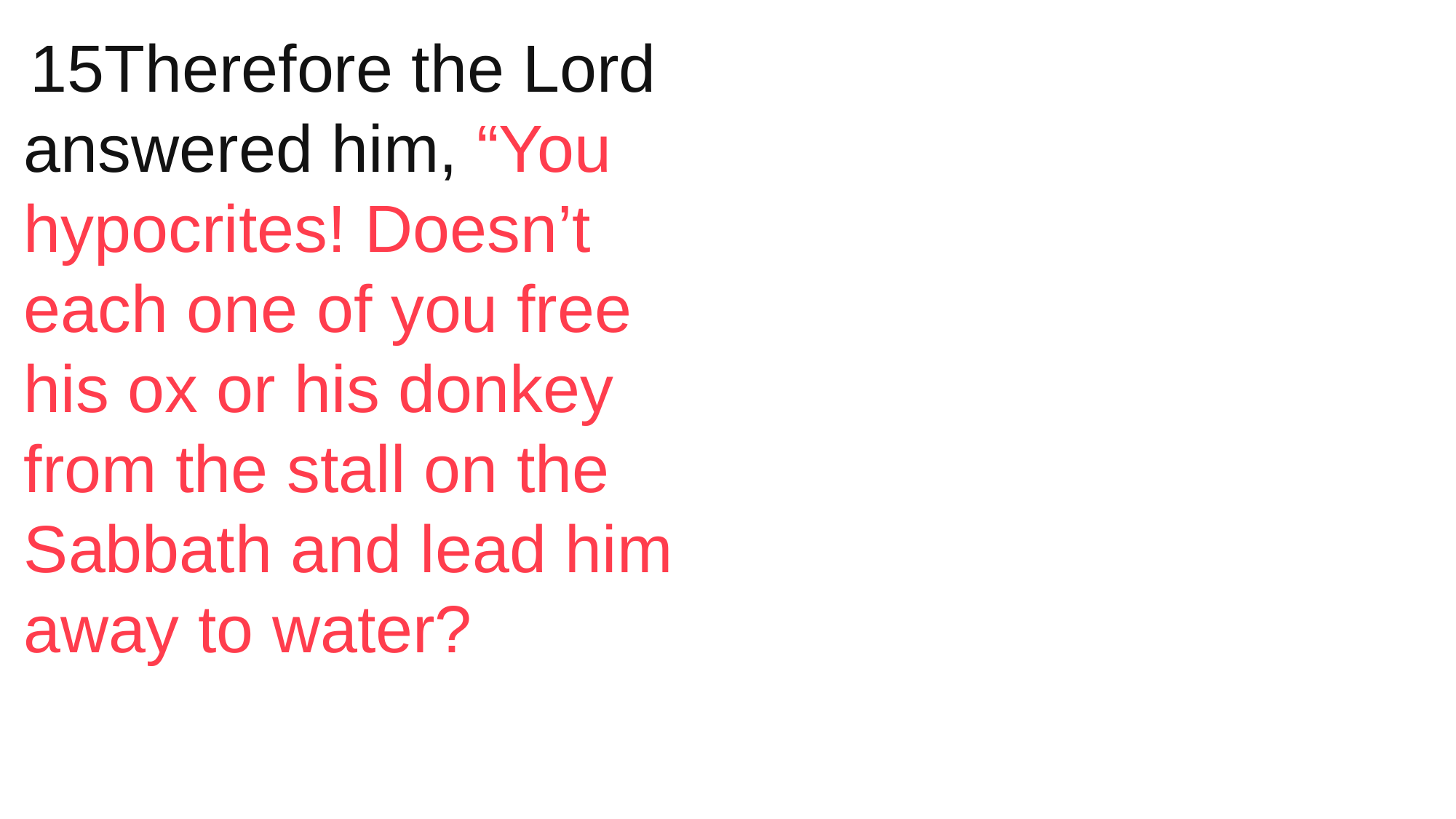

15Therefore the Lord answered him, “You hypocrites! Doesn’t each one of you free his ox or his donkey from the stall on the Sabbath and lead him away to water?